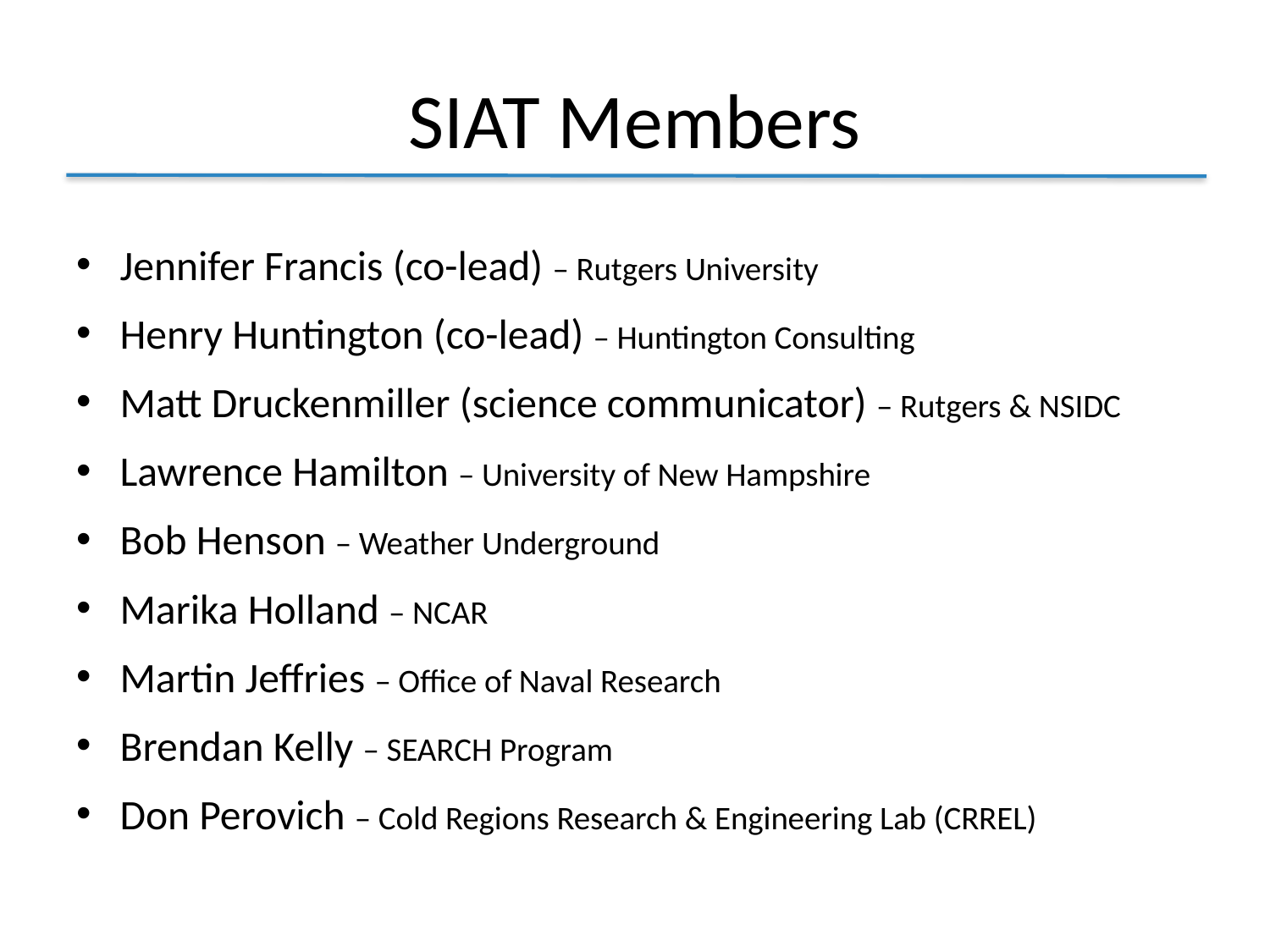

# SIAT Members
Jennifer Francis (co-lead) – Rutgers University
Henry Huntington (co-lead) – Huntington Consulting
Matt Druckenmiller (science communicator) – Rutgers & NSIDC
Lawrence Hamilton – University of New Hampshire
Bob Henson – Weather Underground
Marika Holland – NCAR
Martin Jeffries – Office of Naval Research
Brendan Kelly – SEARCH Program
Don Perovich – Cold Regions Research & Engineering Lab (CRREL)